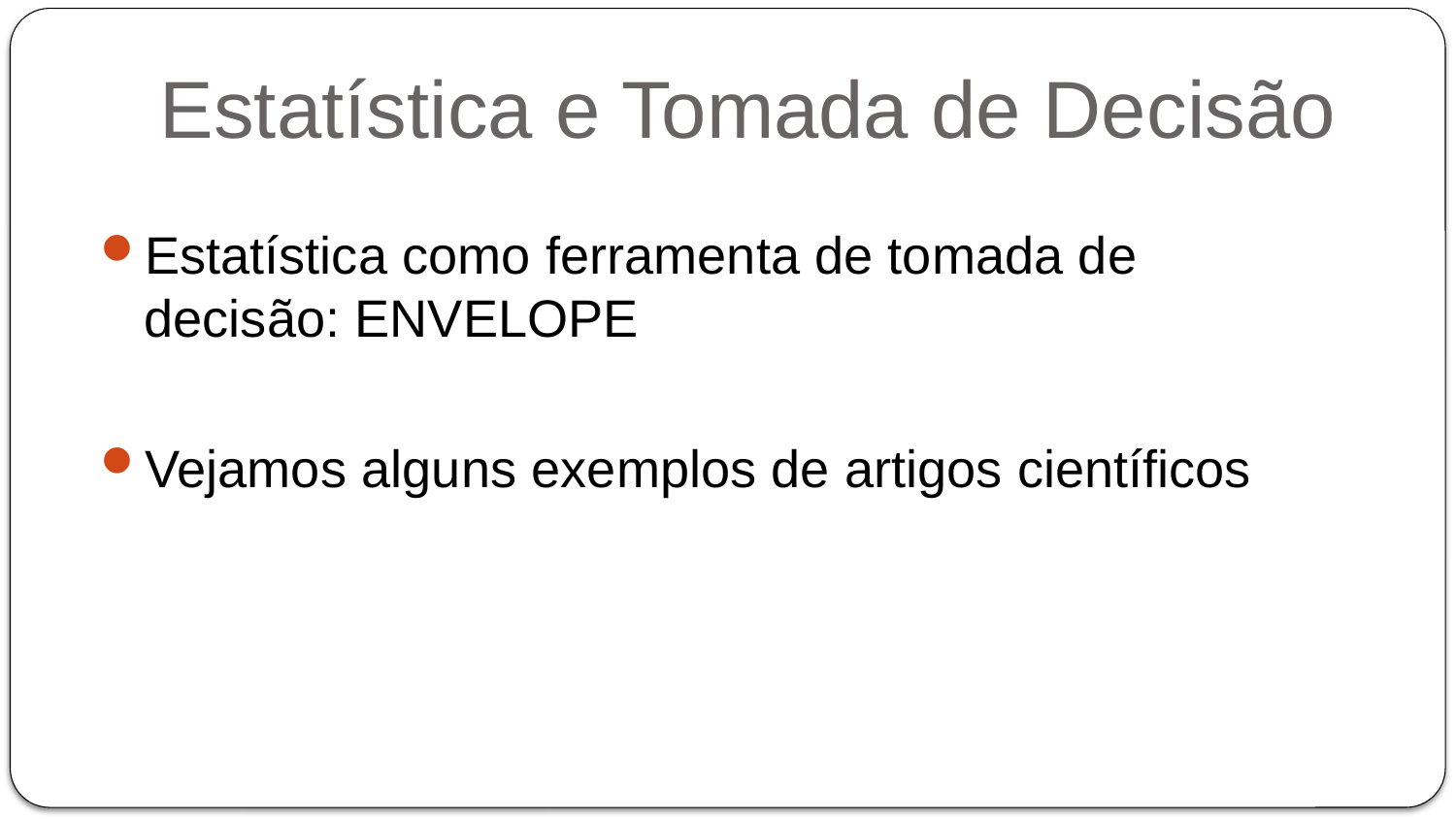

# Estatística e Tomada de Decisão
Estatística como ferramenta de tomada de decisão: ENVELOPE

Vejamos alguns exemplos de artigos científicos